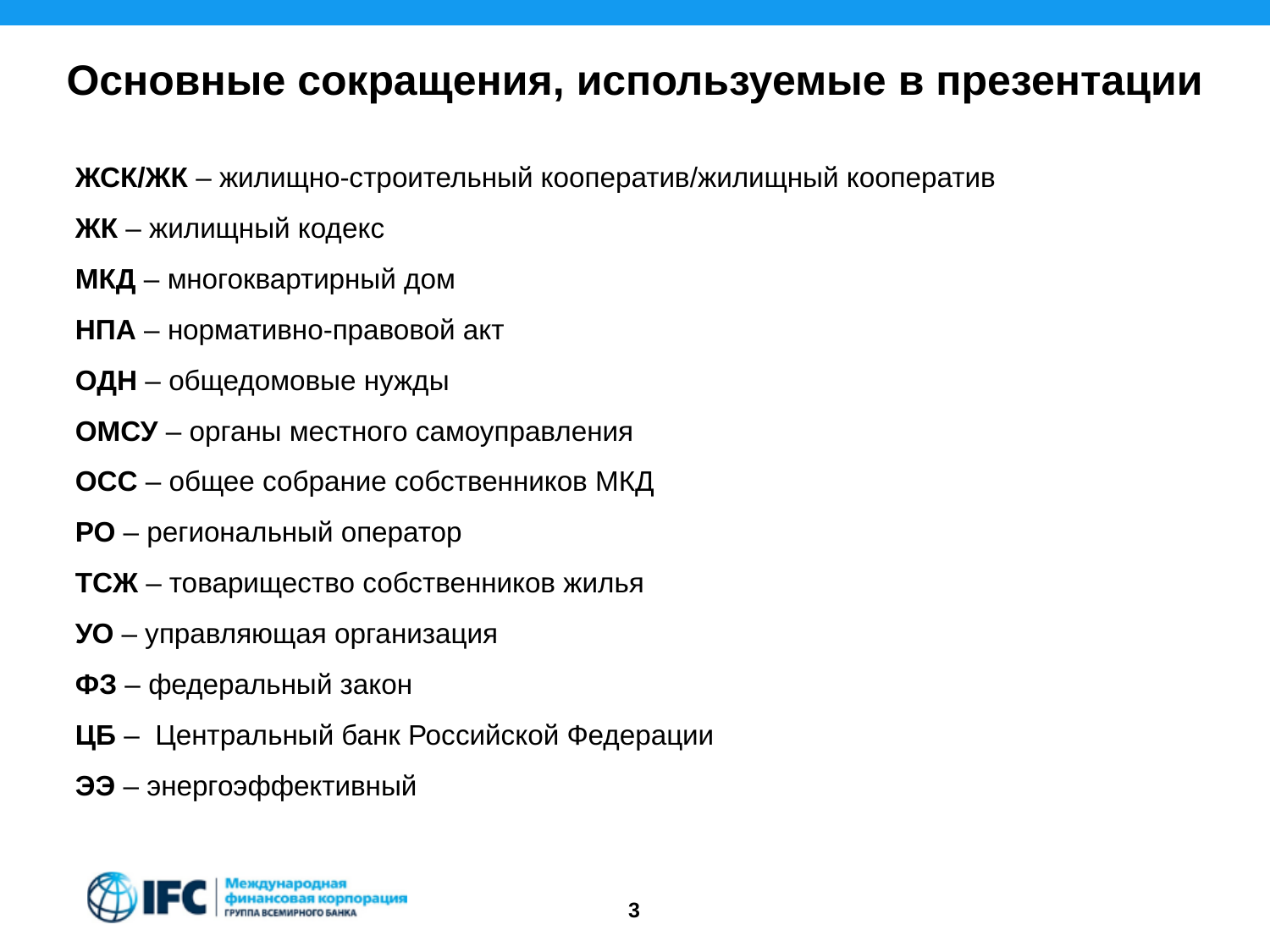

Основные сокращения, используемые в презентации
ЖСК/ЖК – жилищно-строительный кооператив/жилищный кооператив
ЖК – жилищный кодекс
МКД – многоквартирный дом
НПА – нормативно-правовой акт
ОДН – общедомовые нужды
ОМСУ – органы местного самоуправления
ОСС – общее собрание собственников МКД
РО – региональный оператор
ТСЖ – товарищество собственников жилья
УО – управляющая организация
ФЗ – федеральный закон
ЦБ –  Центральный банк Российской Федерации
ЭЭ – энергоэффективный